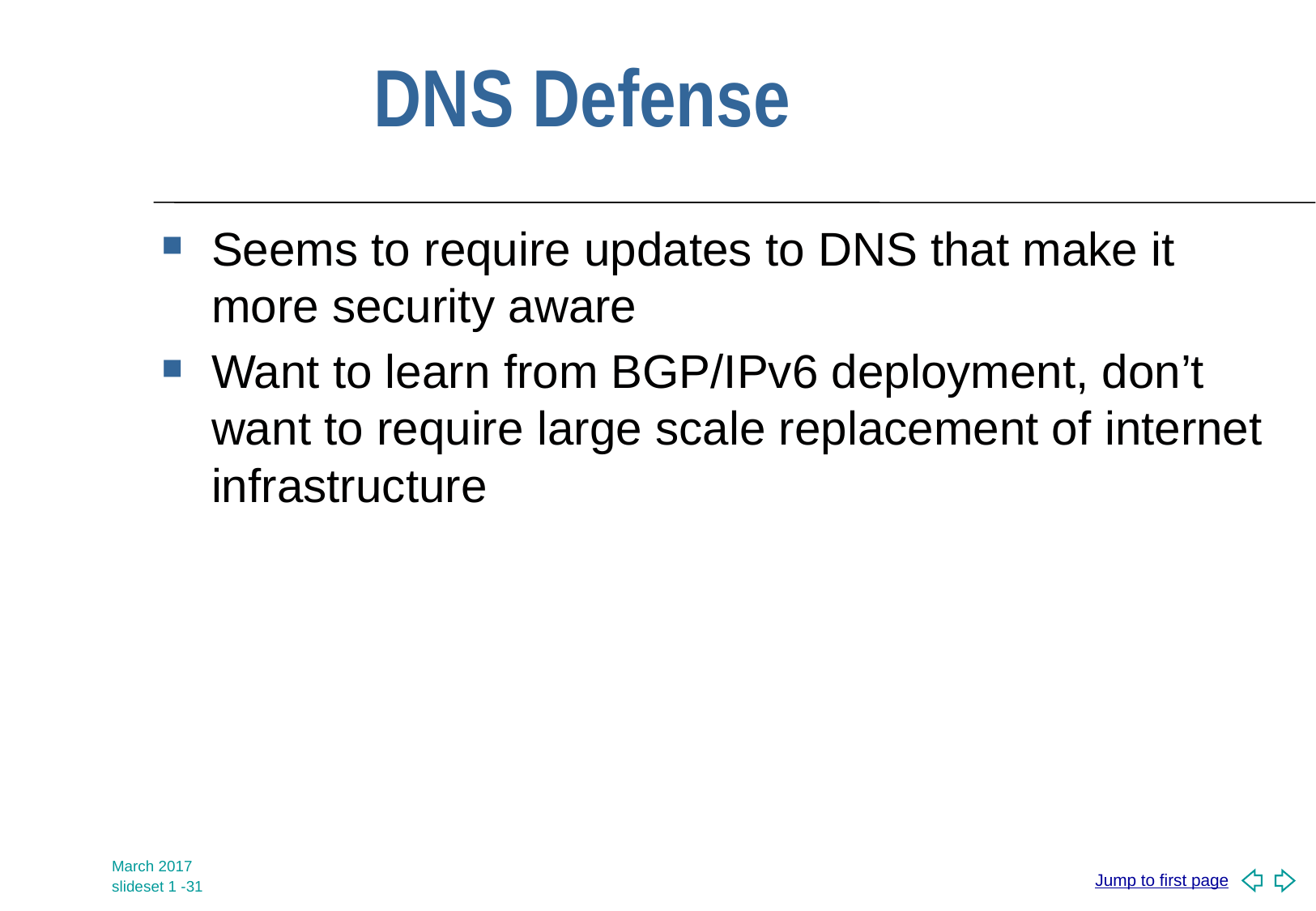

# DNS Defense
Seems to require updates to DNS that make it more security aware
Want to learn from BGP/IPv6 deployment, don’t want to require large scale replacement of internet infrastructure

March 2017
slideset 1 -31